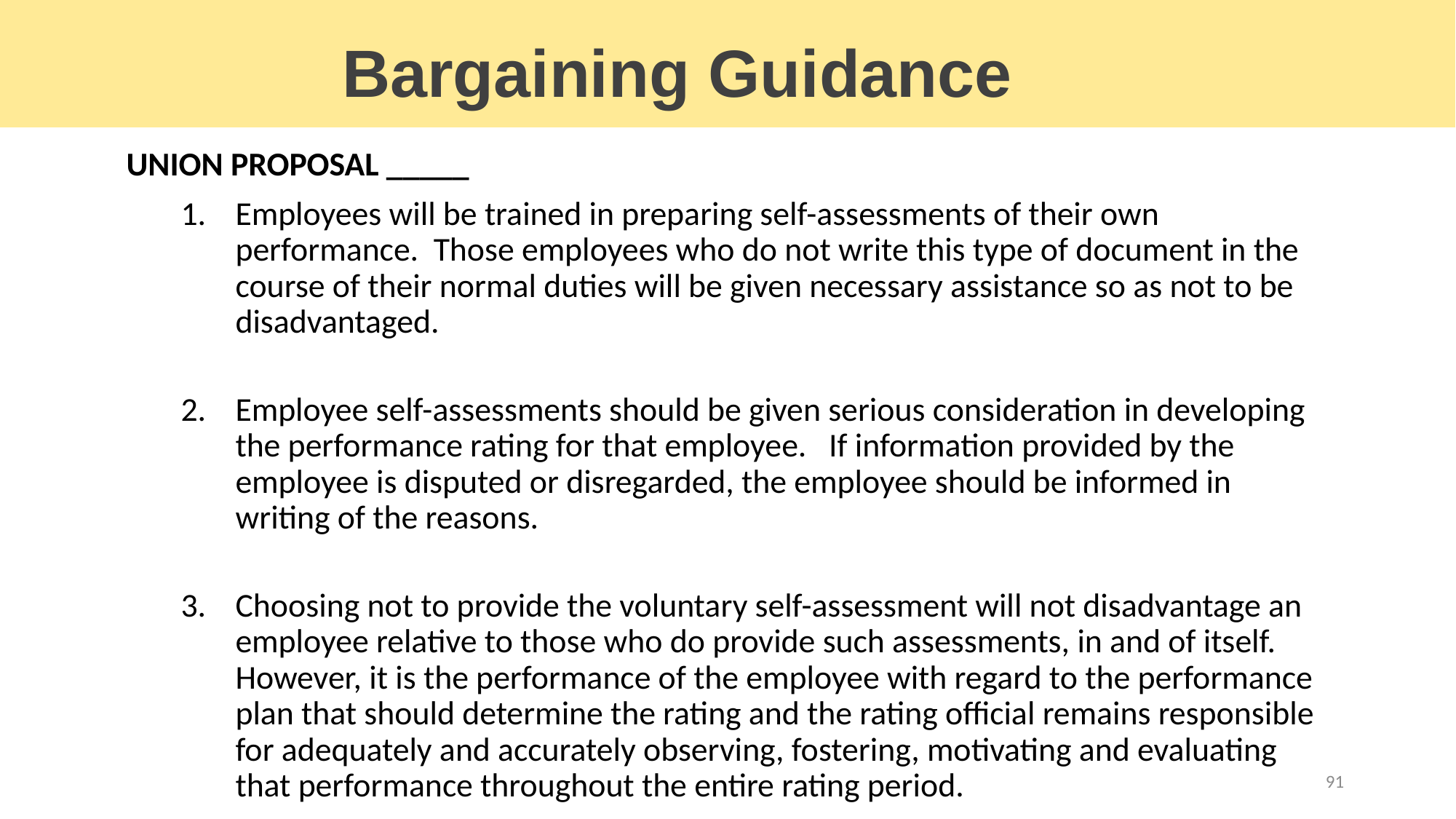

Bargaining Guidance
UNION PROPOSAL _____
Employees will be trained in preparing self-assessments of their own performance.  Those employees who do not write this type of document in the course of their normal duties will be given necessary assistance so as not to be disadvantaged.

Employee self-assessments should be given serious consideration in developing the performance rating for that employee.   If information provided by the employee is disputed or disregarded, the employee should be informed in writing of the reasons.

Choosing not to provide the voluntary self-assessment will not disadvantage an employee relative to those who do provide such assessments, in and of itself.  However, it is the performance of the employee with regard to the performance plan that should determine the rating and the rating official remains responsible for adequately and accurately observing, fostering, motivating and evaluating that performance throughout the entire rating period.

91